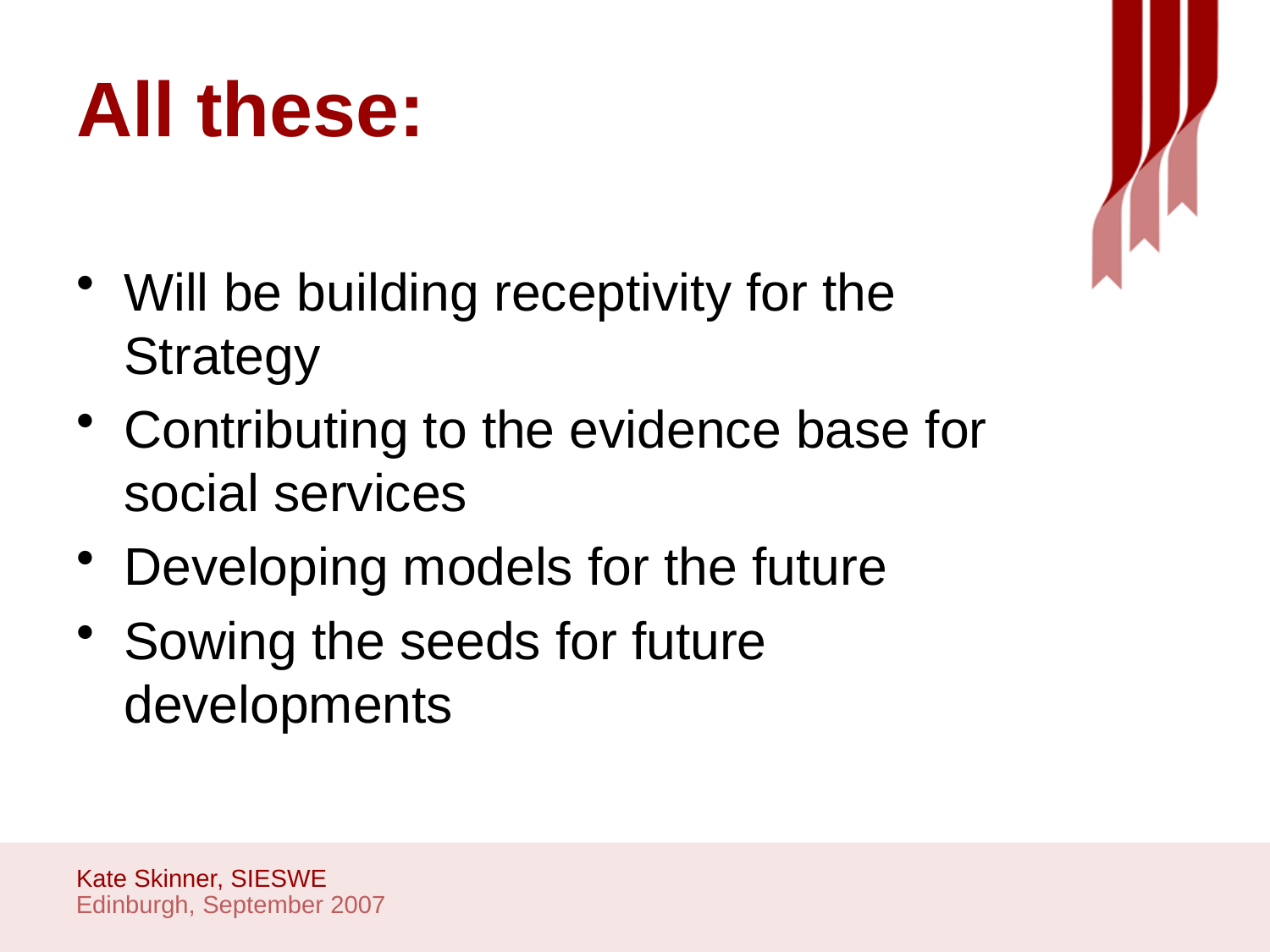

# All these:
Will be building receptivity for the Strategy
Contributing to the evidence base for social services
Developing models for the future
Sowing the seeds for future developments
Kate Skinner, SIESWE